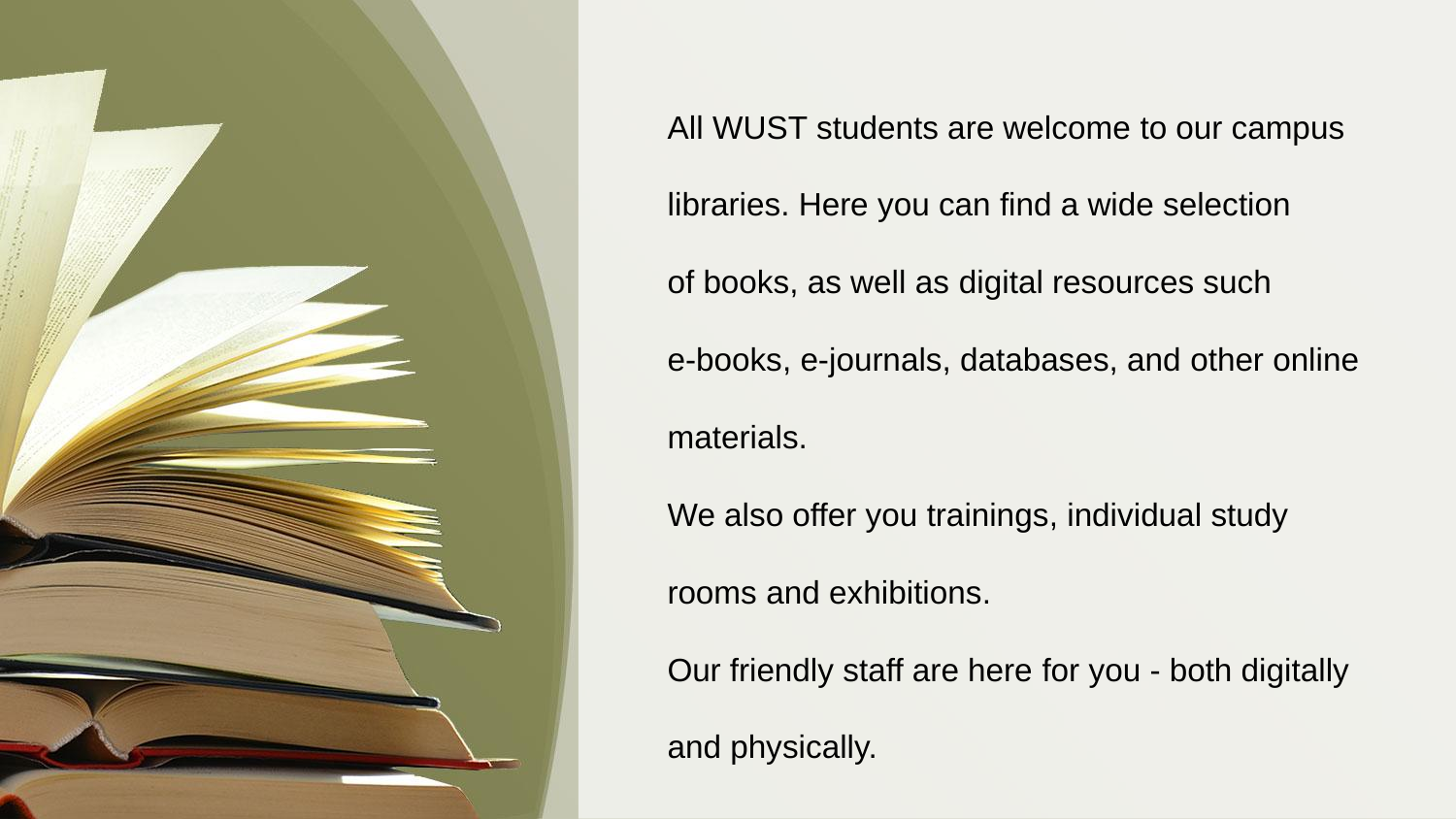

All WUST students are welcome to our campus libraries. Here you can find a wide selection
of books, as well as digital resources such
e-books, e-journals, databases, and other online materials.
We also offer you trainings, individual study rooms and exhibitions.
Our friendly staff are here for you - both digitally and physically.